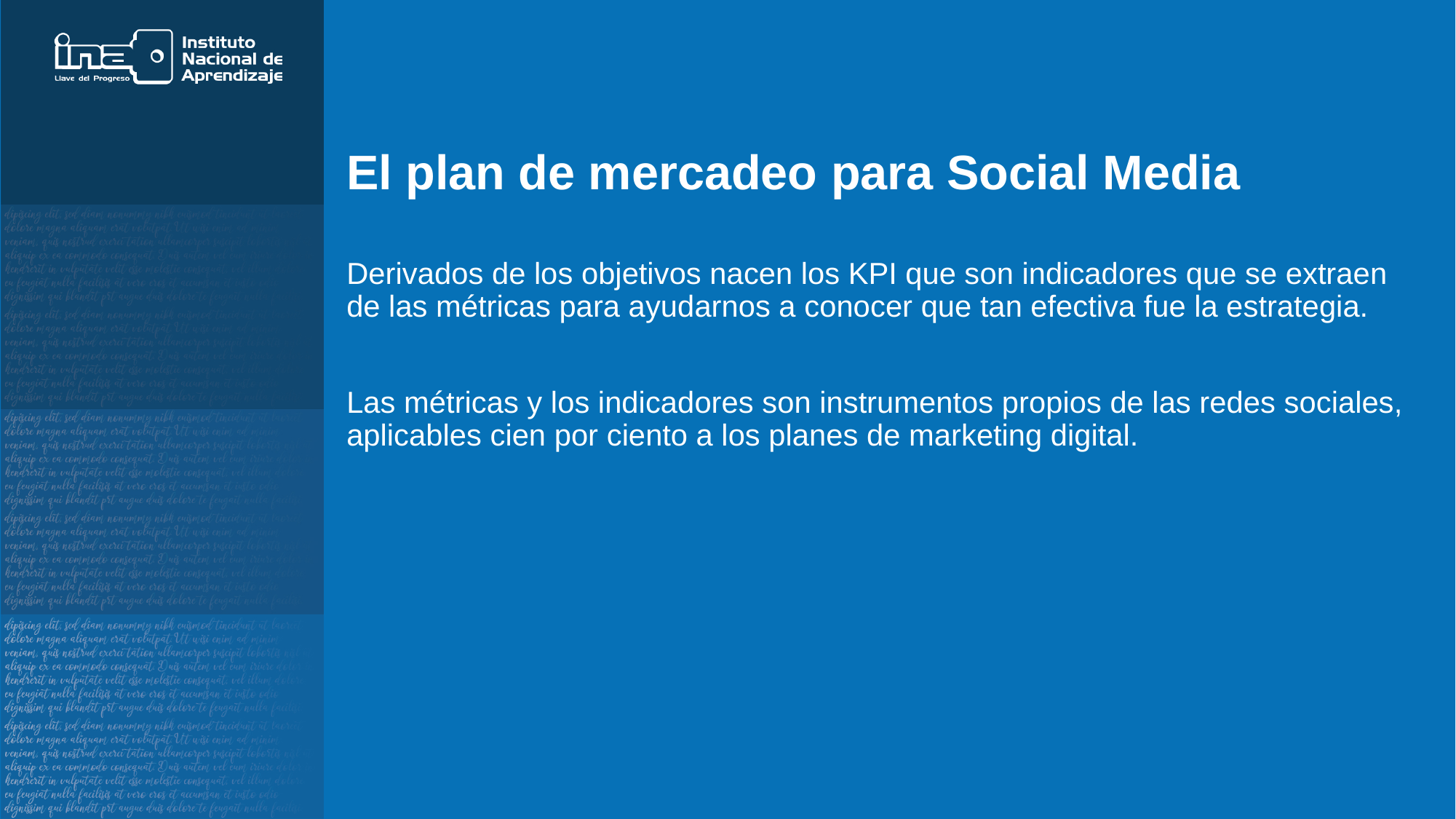

# El plan de mercadeo para Social Media
Derivados de los objetivos nacen los KPI que son indicadores que se extraen de las métricas para ayudarnos a conocer que tan efectiva fue la estrategia.

Las métricas y los indicadores son instrumentos propios de las redes sociales, aplicables cien por ciento a los planes de marketing digital.